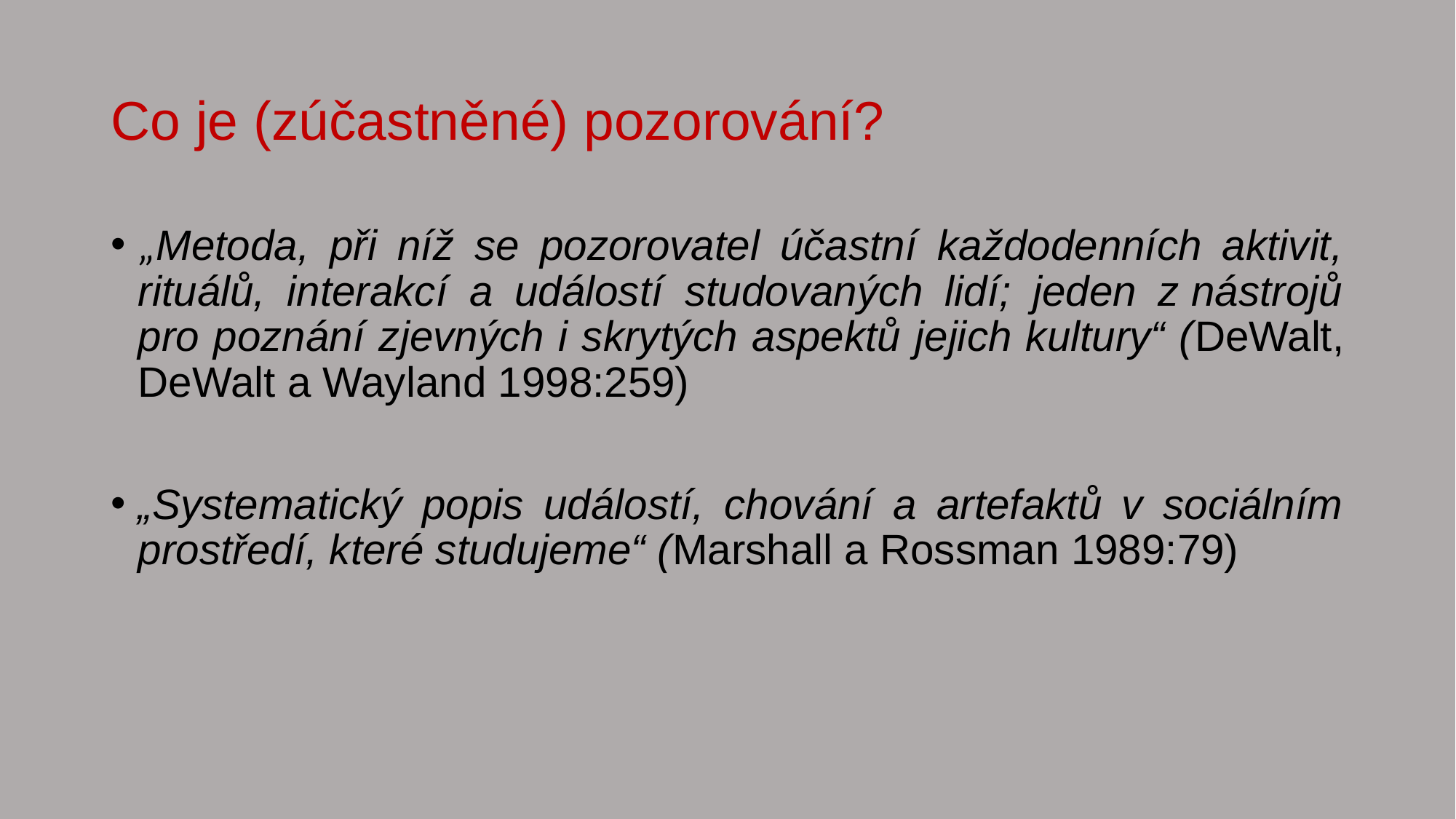

# Co je (zúčastněné) pozorování?
„Metoda, při níž se pozorovatel účastní každodenních aktivit, rituálů, interakcí a událostí studovaných lidí; jeden z nástrojů pro poznání zjevných i skrytých aspektů jejich kultury“ (DeWalt, DeWalt a Wayland 1998:259)

„Systematický popis událostí, chování a artefaktů v sociálním prostředí, které studujeme“ (Marshall a Rossman 1989:79)